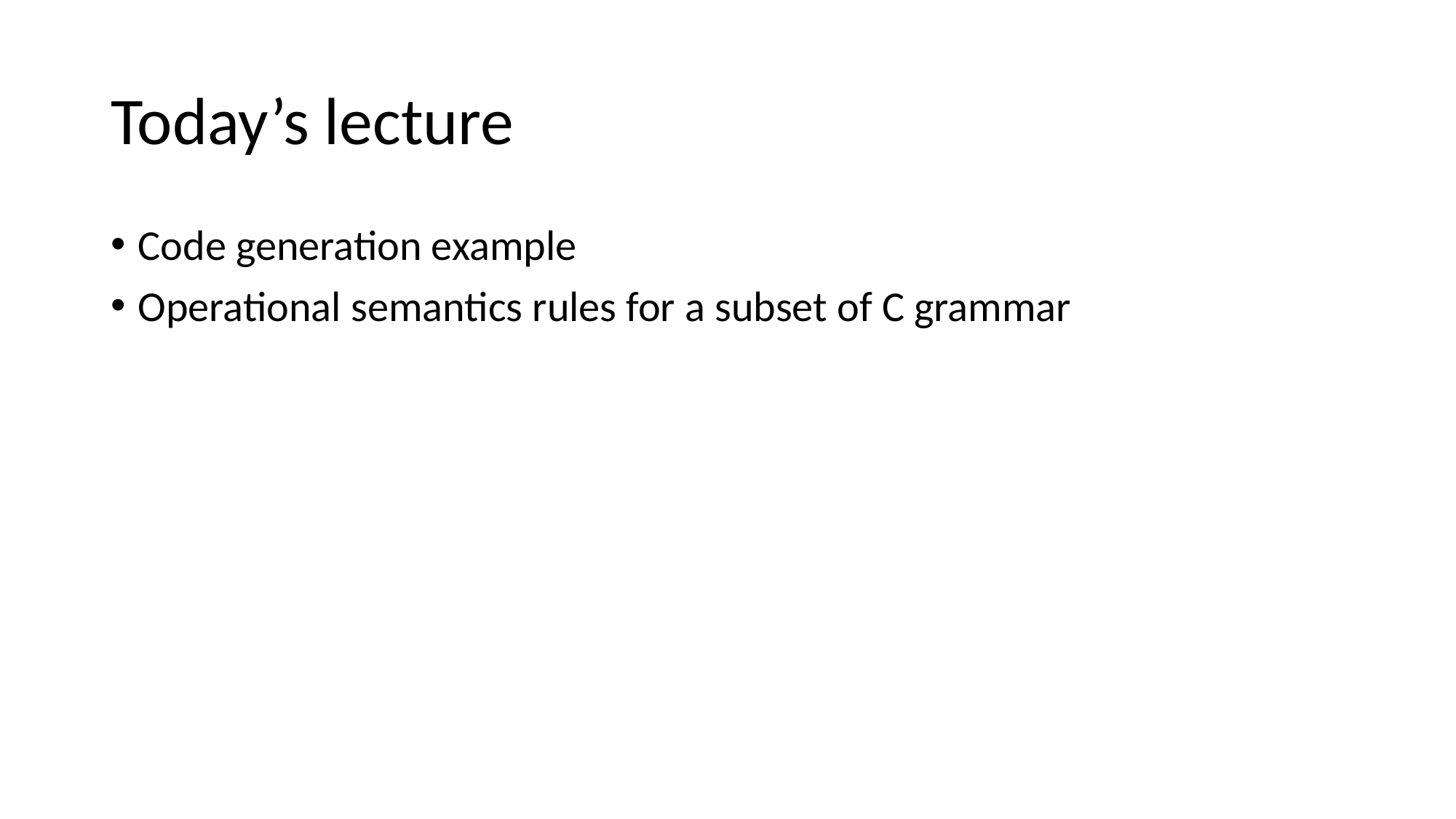

# Today’s lecture
Code generation example
Operational semantics rules for a subset of C grammar